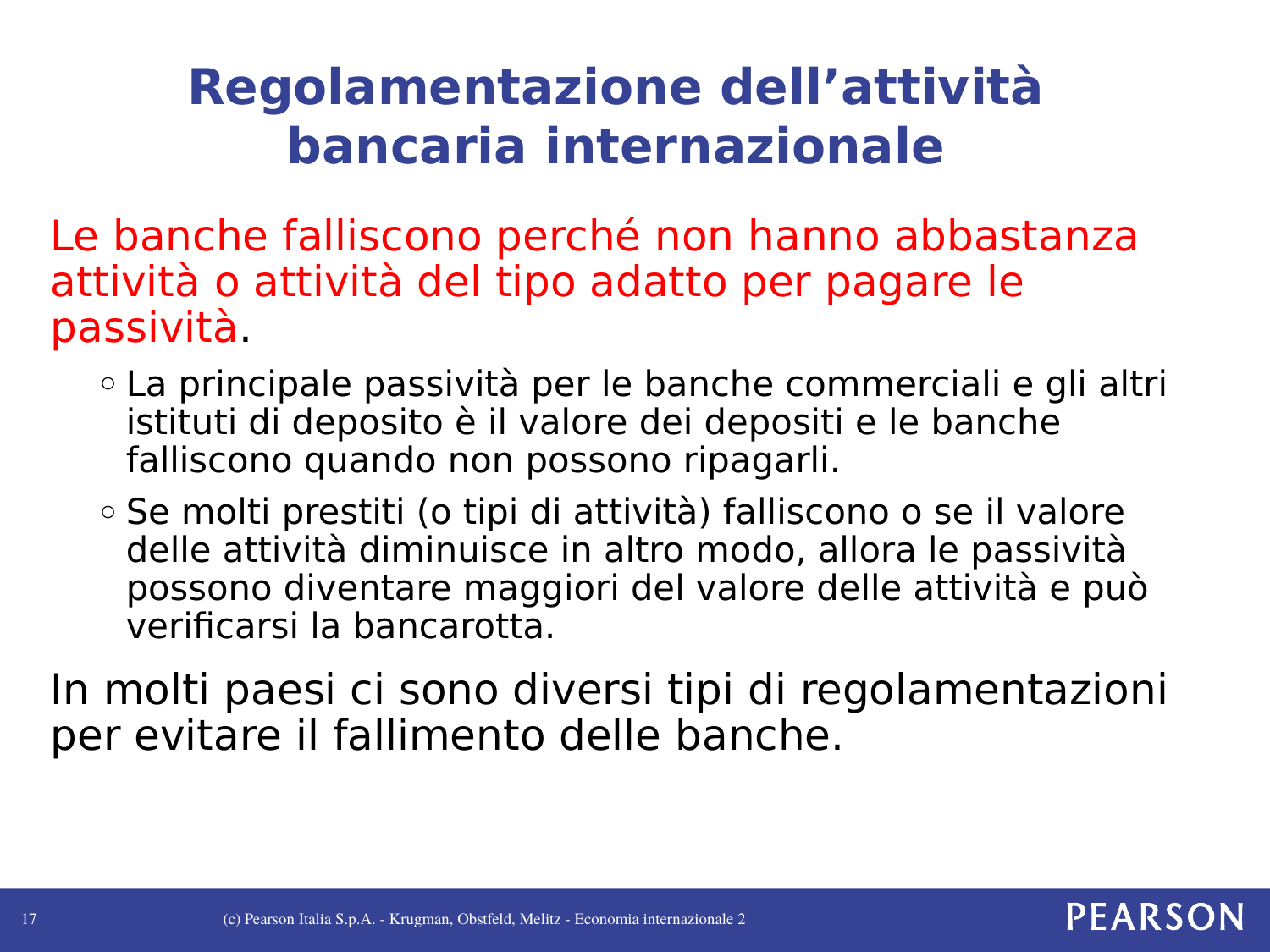

# Regolamentazione dell’attività bancaria internazionale
Le banche falliscono perché non hanno abbastanza attività o attività del tipo adatto per pagare le passività.
La principale passività per le banche commerciali e gli altri istituti di deposito è il valore dei depositi e le banche falliscono quando non possono ripagarli.
Se molti prestiti (o tipi di attività) falliscono o se il valore delle attività diminuisce in altro modo, allora le passività possono diventare maggiori del valore delle attività e può verificarsi la bancarotta.
In molti paesi ci sono diversi tipi di regolamentazioni per evitare il fallimento delle banche.
17
(c) Pearson Italia S.p.A. - Krugman, Obstfeld, Melitz - Economia internazionale 2